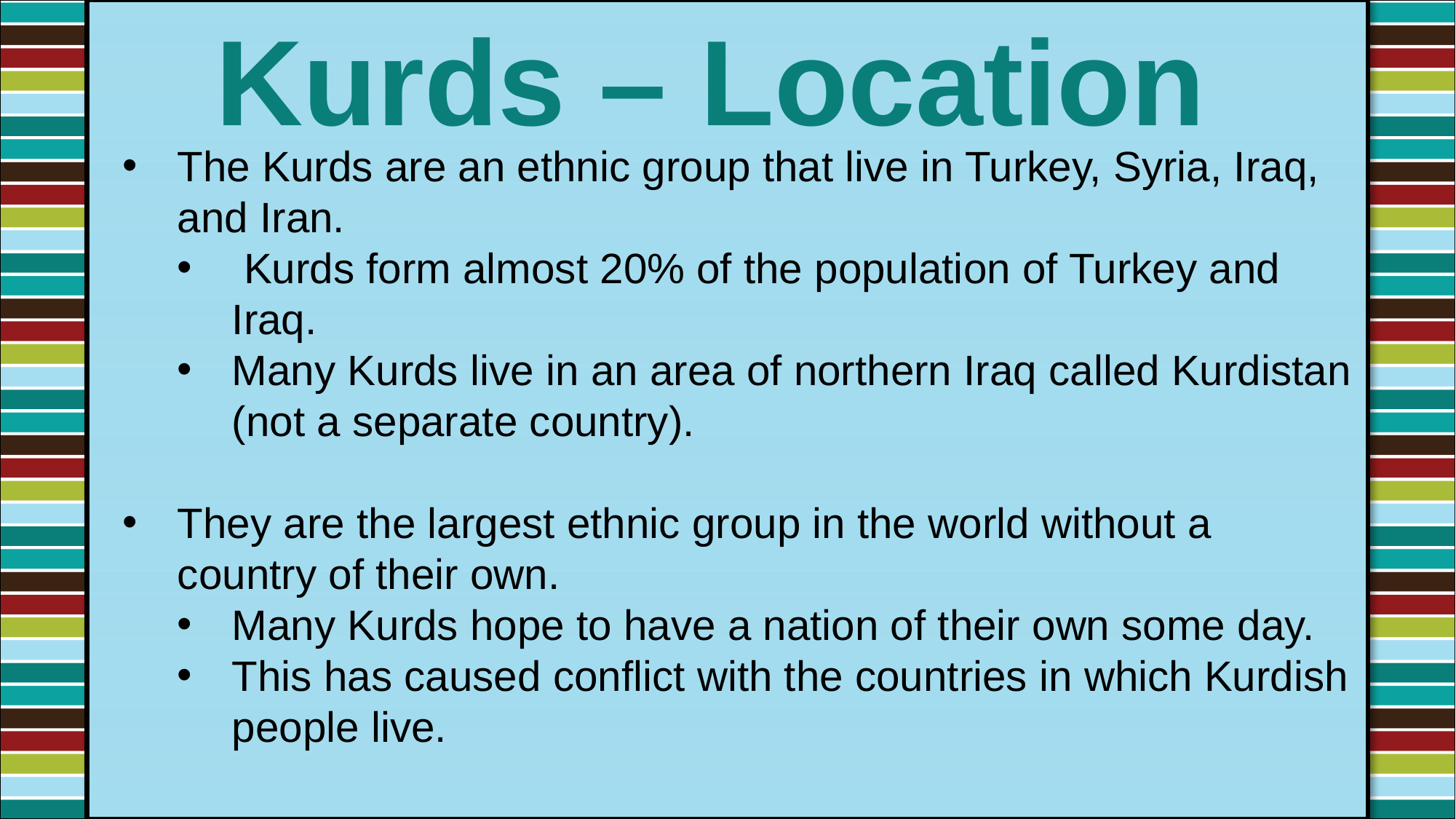

Kurds – Location
The Kurds are an ethnic group that live in Turkey, Syria, Iraq, and Iran.
 Kurds form almost 20% of the population of Turkey and Iraq.
Many Kurds live in an area of northern Iraq called Kurdistan (not a separate country).

They are the largest ethnic group in the world without a country of their own.
Many Kurds hope to have a nation of their own some day.
This has caused conflict with the countries in which Kurdish people live.

#